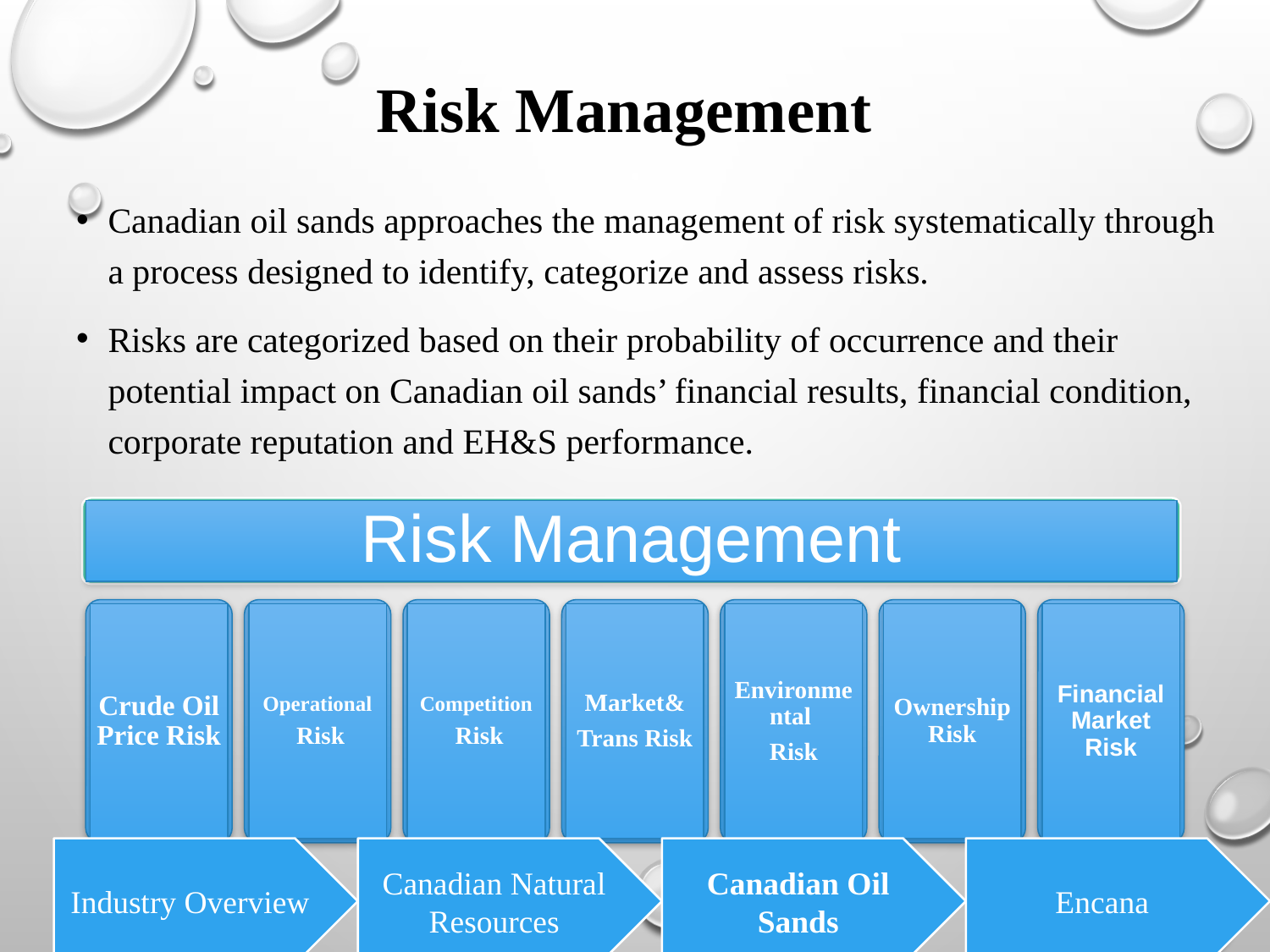

# Risk Management
Canadian oil sands approaches the management of risk systematically through a process designed to identify, categorize and assess risks.
Risks are categorized based on their probability of occurrence and their potential impact on Canadian oil sands’ financial results, financial condition, corporate reputation and EH&S performance.

Risk Management

Crude Oil Price Risk

Operational
 Risk

Competition
 Risk

Market&
Trans Risk

Environmental
Risk

Ownership Risk

Financial Market Risk
Industry Overview
Canadian Natural Resources
Canadian Oil Sands
Encana